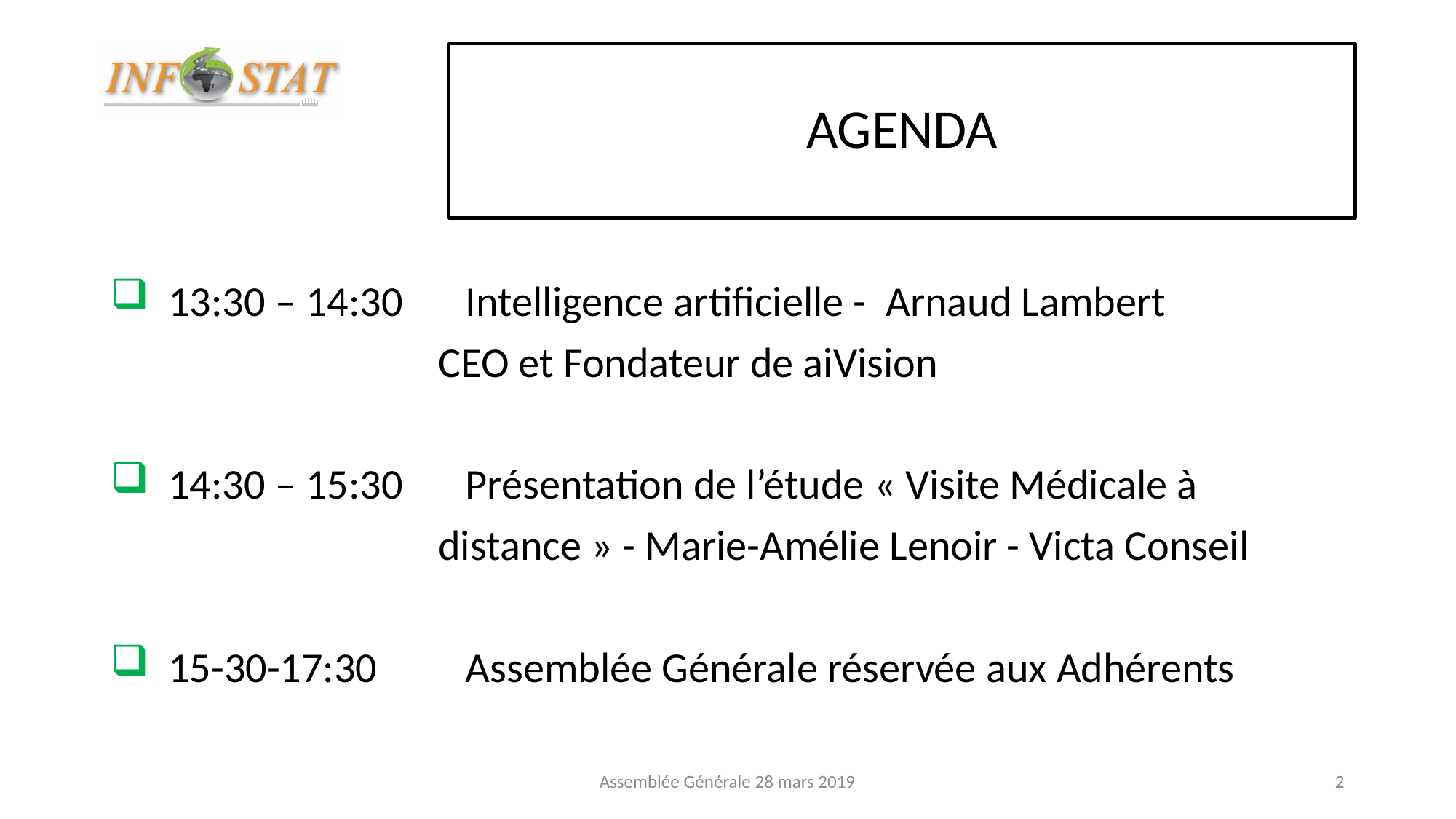

# AGENDA
  13:30 – 14:30 	Intelligence artificielle -  Arnaud Lambert
			CEO et Fondateur de aiVision

  14:30 – 15:30	Présentation de l’étude « Visite Médicale à
			distance » - Marie-Amélie Lenoir - Victa Conseil

  15-30-17:30 	Assemblée Générale réservée aux Adhérents
Assemblée Générale 28 mars 2019
2